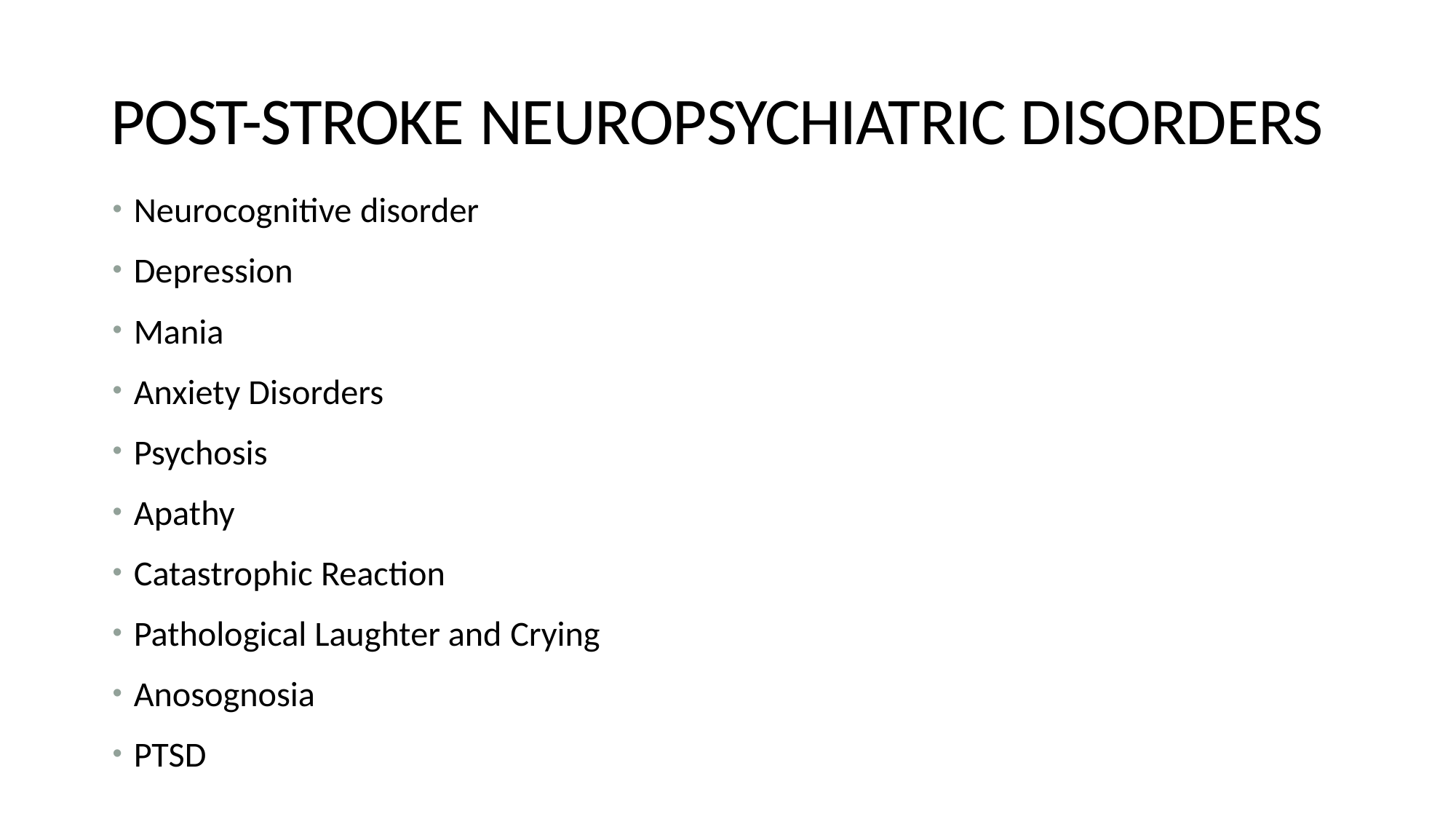

# POST-STROKE NEUROPSYCHIATRIC DISORDERS
Neurocognitive disorder
Depression
Mania
Anxiety Disorders
Psychosis
Apathy
Catastrophic Reaction
Pathological Laughter and Crying
Anosognosia
PTSD